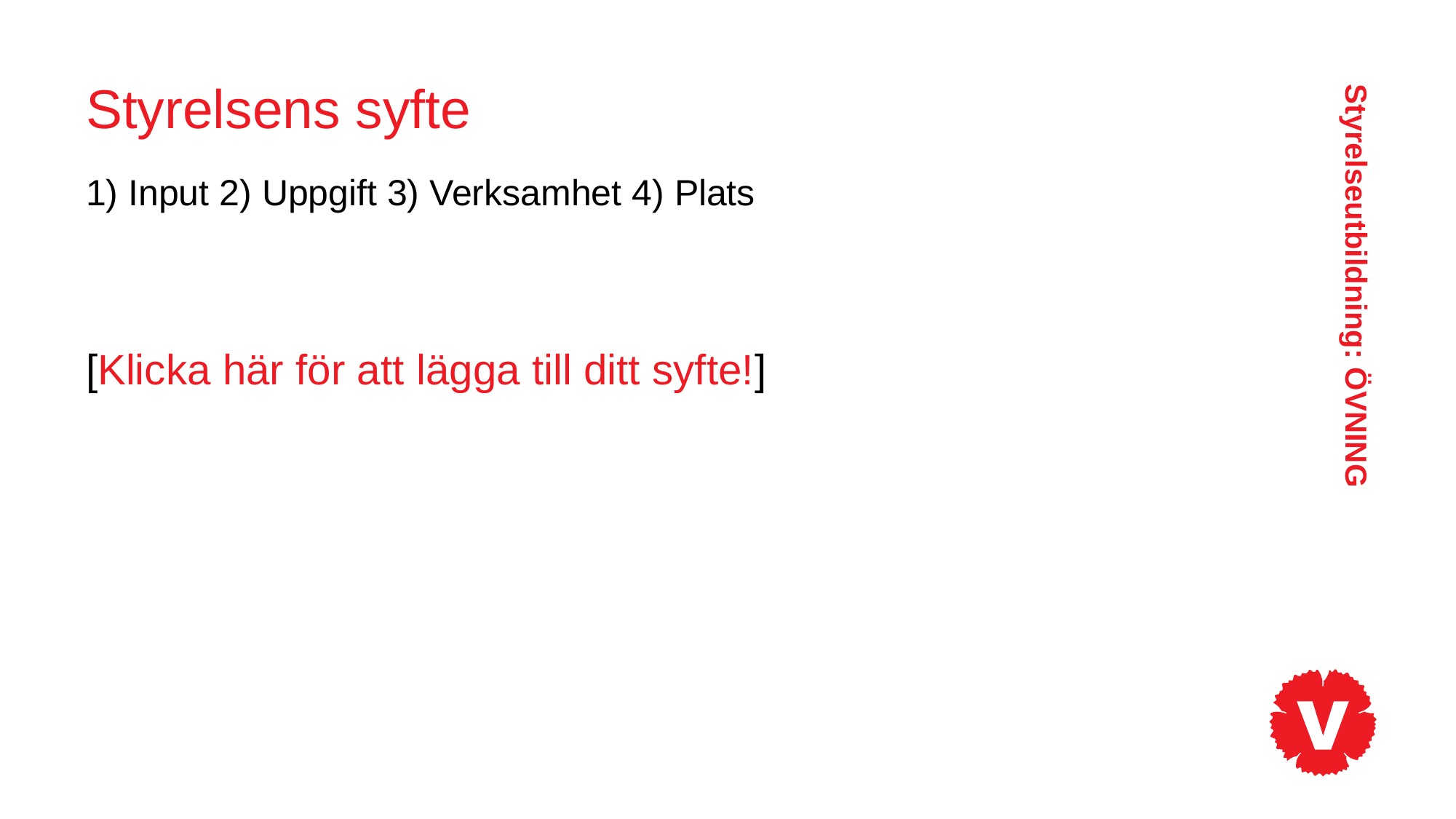

# Styrelsens syfte
1) Input 2) Uppgift 3) Verksamhet 4) Plats
Styrelseutbildning: ÖVNING
[Klicka här för att lägga till ditt syfte!]